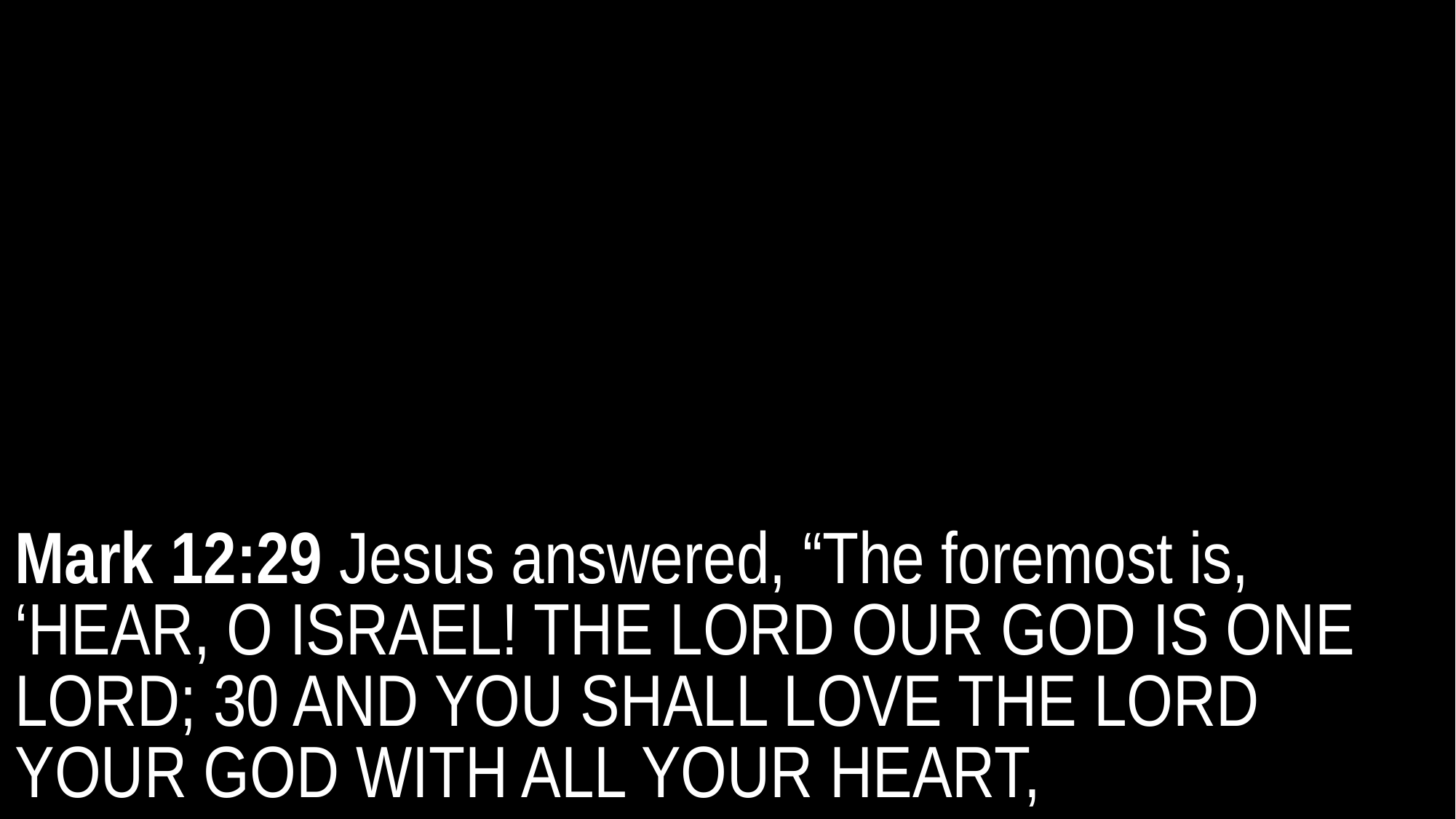

Mark 12:29 Jesus answered, “The foremost is, ‘HEAR, O ISRAEL! THE LORD OUR GOD IS ONE LORD; 30 AND YOU SHALL LOVE THE LORD YOUR GOD WITH ALL YOUR HEART,